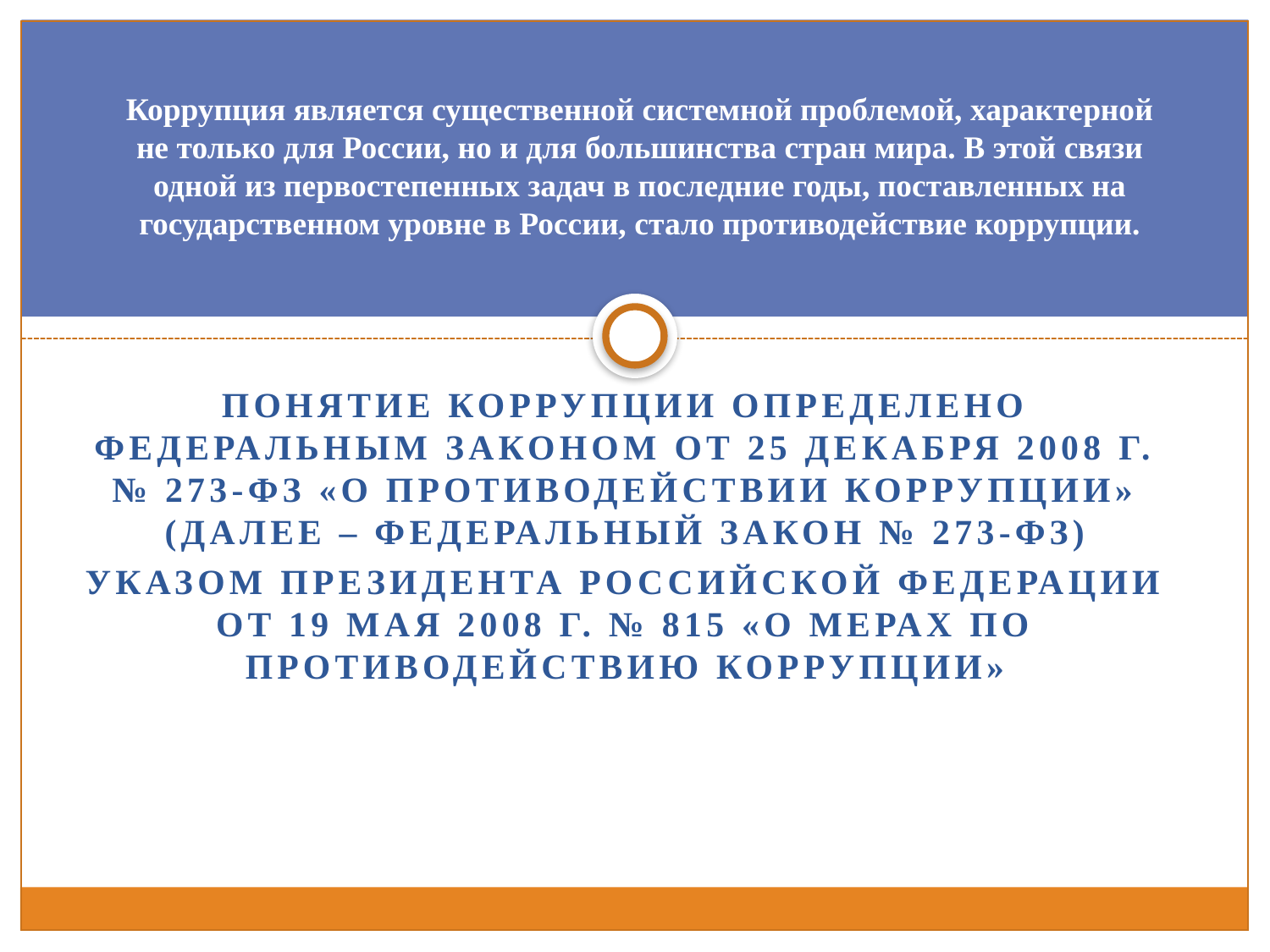

# Коррупция является существенной системной проблемой, характерной не только для России, но и для большинства стран мира. В этой связи одной из первостепенных задач в последние годы, поставленных на государственном уровне в России, стало противодействие коррупции.
Понятие коррупции определено Федеральным законом от 25 декабря 2008 г. № 273-ФЗ «О противодействии коррупции» (далее – Федеральный закон № 273-ФЗ)
Указом Президента Российской Федерации от 19 мая 2008 г. № 815 «О мерах по противодействию коррупции»